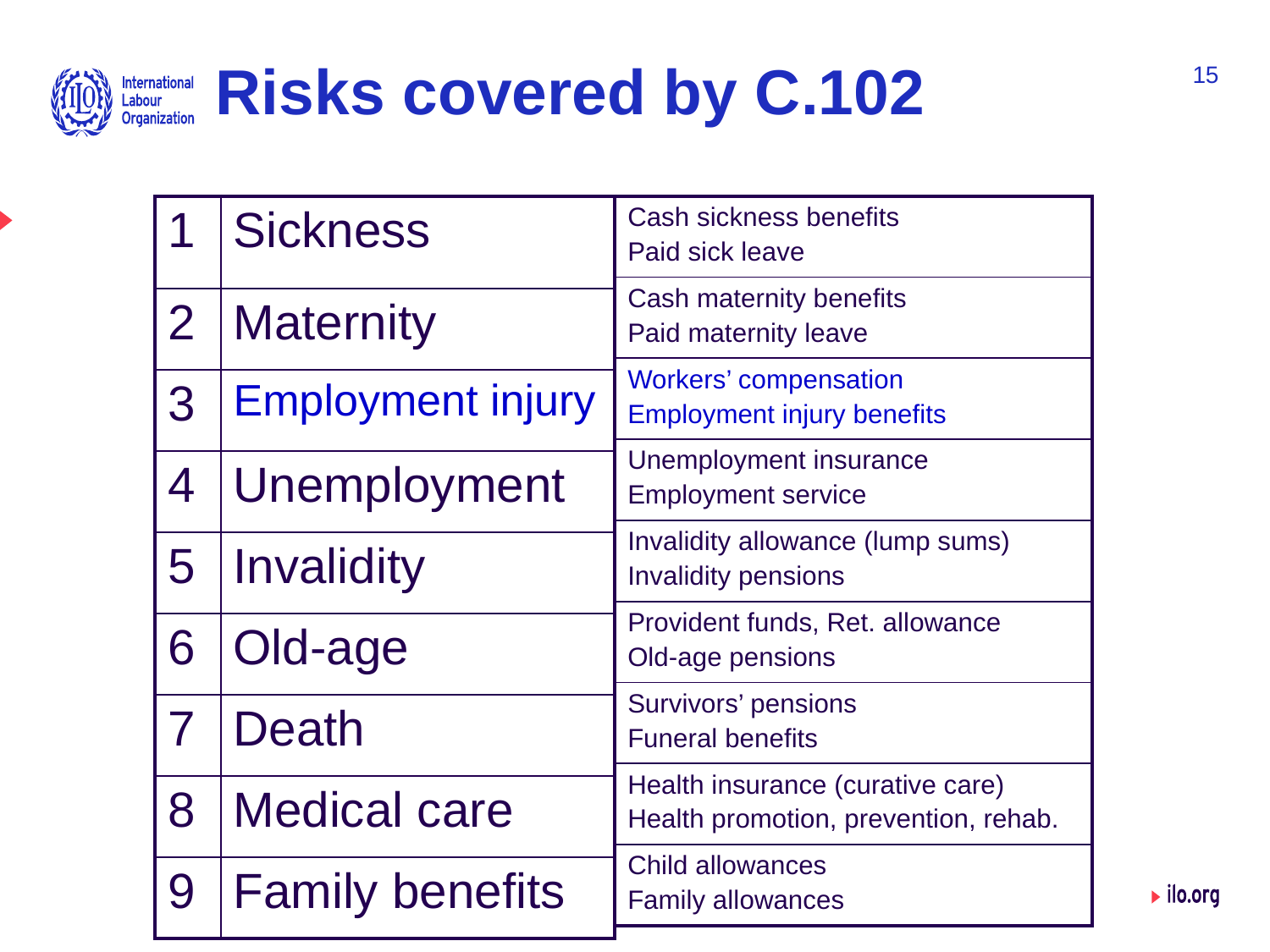

# Risks covered by C.102
15
| 1 | Sickness |
| --- | --- |
| 2 | Maternity |
| 3 | Employment injury |
| 4 | Unemployment |
| 5 | Invalidity |
| 6 | Old-age |
| 7 | Death |
| 8 | Medical care |
| 9 | Family benefits |
| Cash sickness benefits Paid sick leave |
| --- |
| Cash maternity benefits Paid maternity leave |
| Workers’ compensation Employment injury benefits |
| Unemployment insurance Employment service |
| Invalidity allowance (lump sums) Invalidity pensions |
| Provident funds, Ret. allowance Old-age pensions |
| Survivors’ pensions Funeral benefits |
| Health insurance (curative care) Health promotion, prevention, rehab. |
| Child allowances Family allowances |